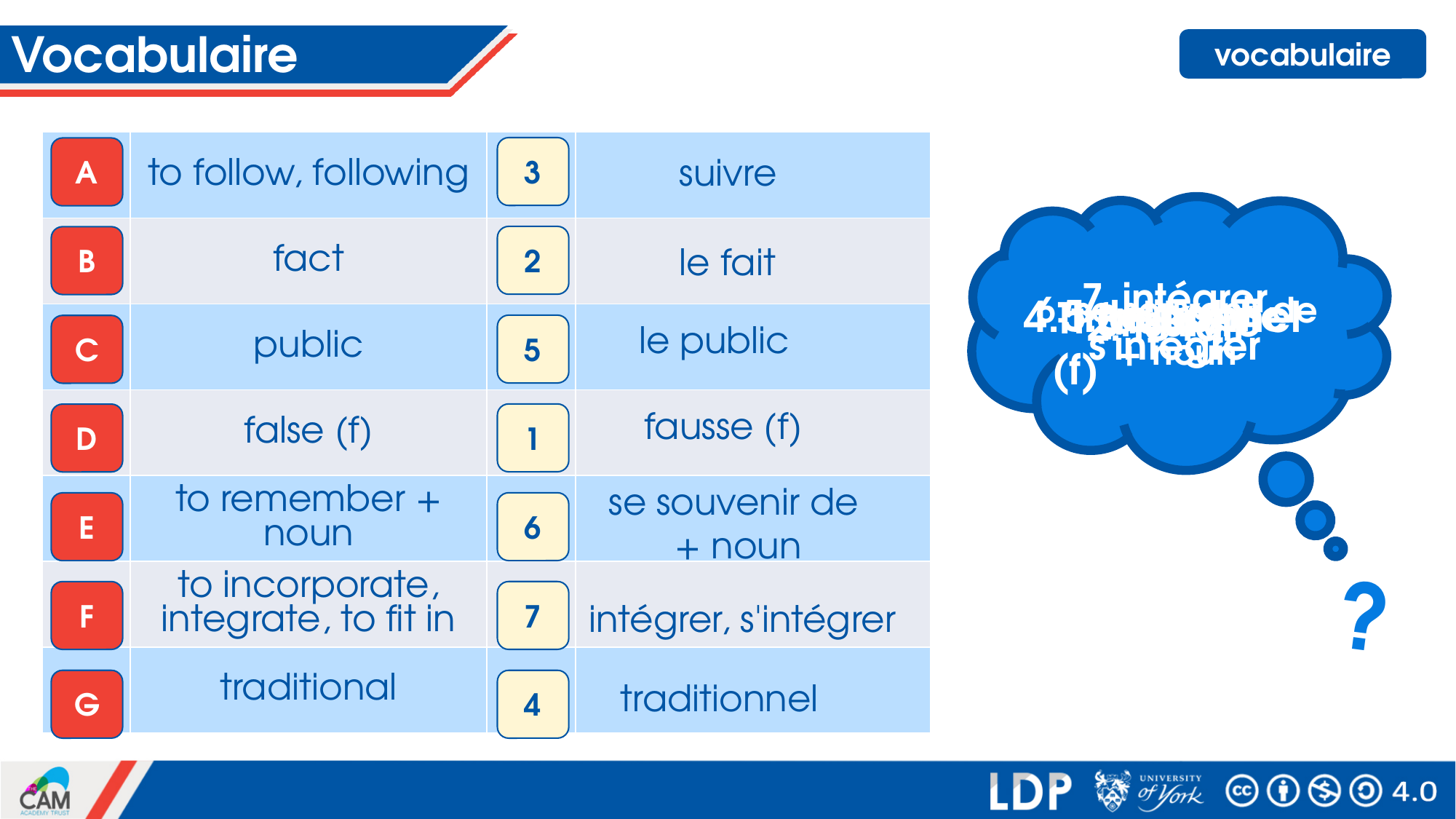

# Vocabulaire
vocabulaire
|  | to follow, following |  |  |
| --- | --- | --- | --- |
|  | fact |  |  |
|  | public |  |  |
|  | false (f) |  |  |
|  | to remember + noun |  |  |
|  | to incorporate, integrate, to fit in |  |  |
|  | traditional |  |  |
3
A
suivre

2
B
le fait
7. intégrer, s'intégrer
6. se souvenir de + noun
5. le public
4. traditionnel
1. fausse (f)
3. suivre
2. le fait
le public
5
C
fausse (f)
1
D
se souvenir de
+ noun
6
E
?
7
F
intégrer, s'intégrer
traditionnel
G
4